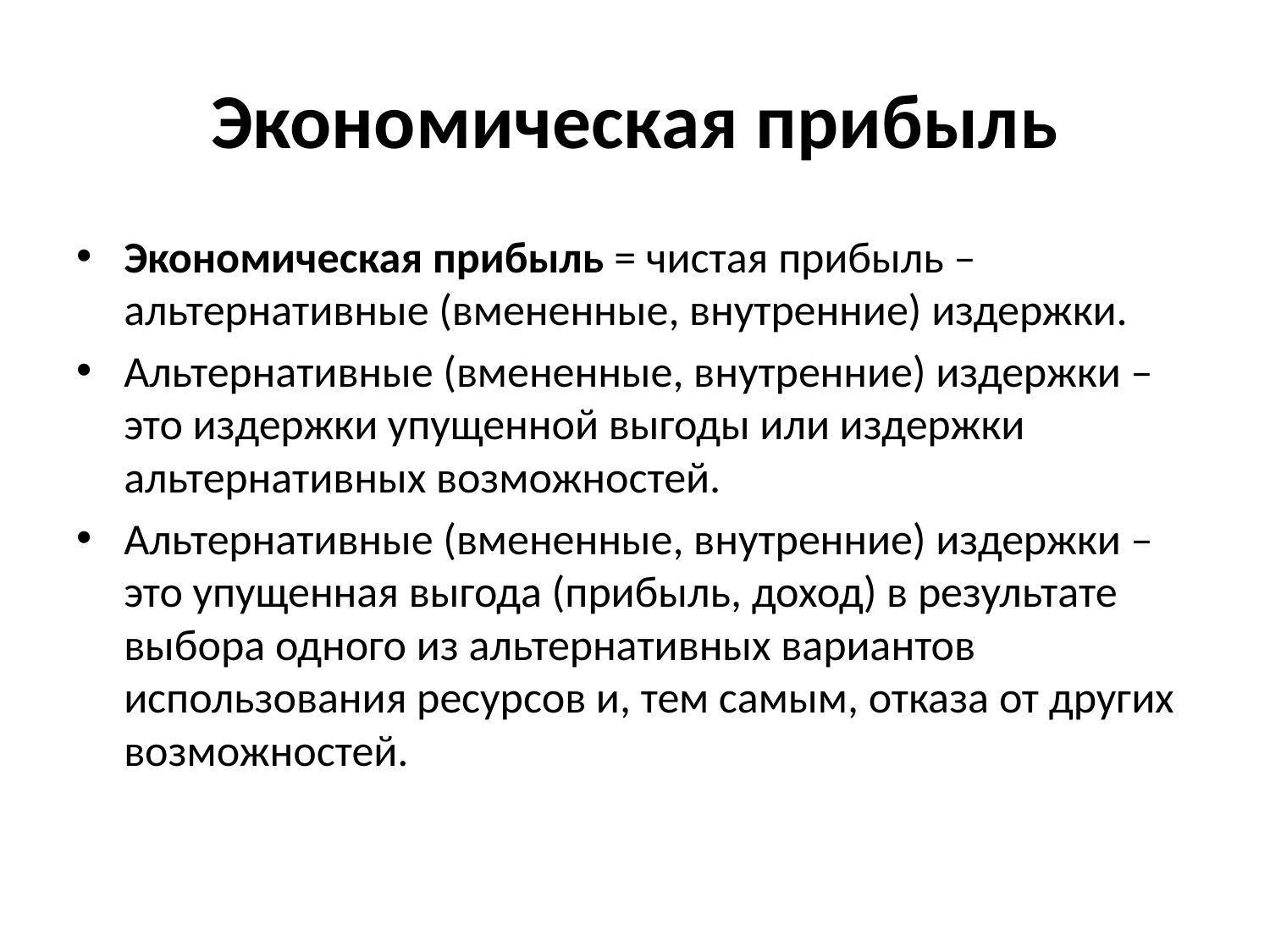

# Экономическая прибыль
Экономическая прибыль = чистая прибыль – альтернативные (вмененные, внутренние) издержки.
Альтернативные (вмененные, внутренние) издержки – это издержки упущенной выгоды или издержки альтернативных возможностей.
Альтернативные (вмененные, внутренние) издержки – это упущенная выгода (прибыль, доход) в результате выбора одного из альтернативных вариантов использования ресурсов и, тем самым, отказа от других возможностей.